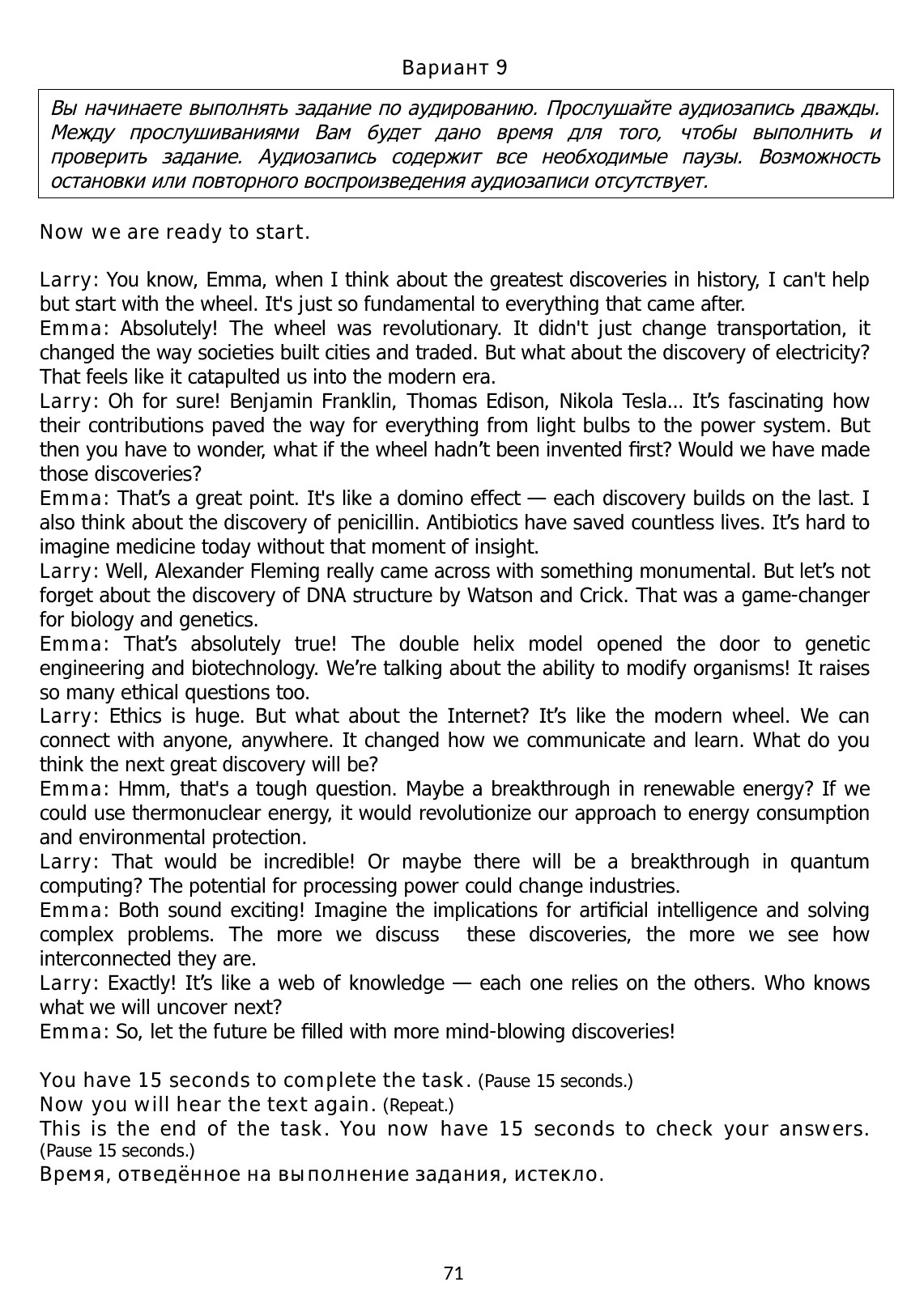

Вариант 9
Вы начинаете выполнять задание по аудированию. Прослушайте аудиозапись дважды. Между прослушиваниями Вам будет дано время для того, чтобы выполнить и проверить задание. Аудиозапись содержит все необходимые паузы. Возможность остановки или повторного воспроизведения аудиозаписи отсутствует.
Now we are ready to start.

Larry: You know, Emma, when I think about the greatest discoveries in history, I can't help but start with the wheel. It's just so fundamental to everything that came after.
Emma: Absolutely! The wheel was revolutionary. It didn't just change transportation, it changed the way societies built cities and traded. But what about the discovery of electricity? That feels like it catapulted us into the modern era.
Larry: Oh for sure! Benjamin Franklin, Thomas Edison, Nikola Tesla… It’s fascinating how their contributions paved the way for everything from light bulbs to the power system. But then you have to wonder, what if the wheel hadn’t been invented first? Would we have made those discoveries?
Emma: That’s a great point. It's like a domino effect — each discovery builds on the last. I also think about the discovery of penicillin. Antibiotics have saved countless lives. It’s hard to imagine medicine today without that moment of insight.
Larry: Well, Alexander Fleming really came across with something monumental. But let’s not forget about the discovery of DNA structure by Watson and Crick. That was a game-changer for biology and genetics.
Emma: That’s absolutely true! The double helix model opened the door to genetic engineering and biotechnology. We’re talking about the ability to modify organisms! It raises so many ethical questions too.
Larry: Ethics is huge. But what about the Internet? It’s like the modern wheel. We can connect with anyone, anywhere. It changed how we communicate and learn. What do you think the next great discovery will be?
Emma: Hmm, that's a tough question. Maybe a breakthrough in renewable energy? If we could use thermonuclear energy, it would revolutionize our approach to energy consumption and environmental protection.
Larry: That would be incredible! Or maybe there will be a breakthrough in quantum computing? The potential for processing power could change industries.
Emma: Both sound exciting! Imagine the implications for artificial intelligence and solving complex problems. The more we discuss  these discoveries, the more we see how interconnected they are.
Larry: Exactly! It’s like a web of knowledge — each one relies on the others. Who knows what we will uncover next?
Emma: So, let the future be filled with more mind-blowing discoveries!

You have 15 seconds to complete the task. (Pause 15 seconds.)
Now you will hear the text again. (Repeat.)
This is the end of the task. You now have 15 seconds to check your answers. (Pause 15 seconds.)
Время, отведённое на выполнение задания, истекло.
71